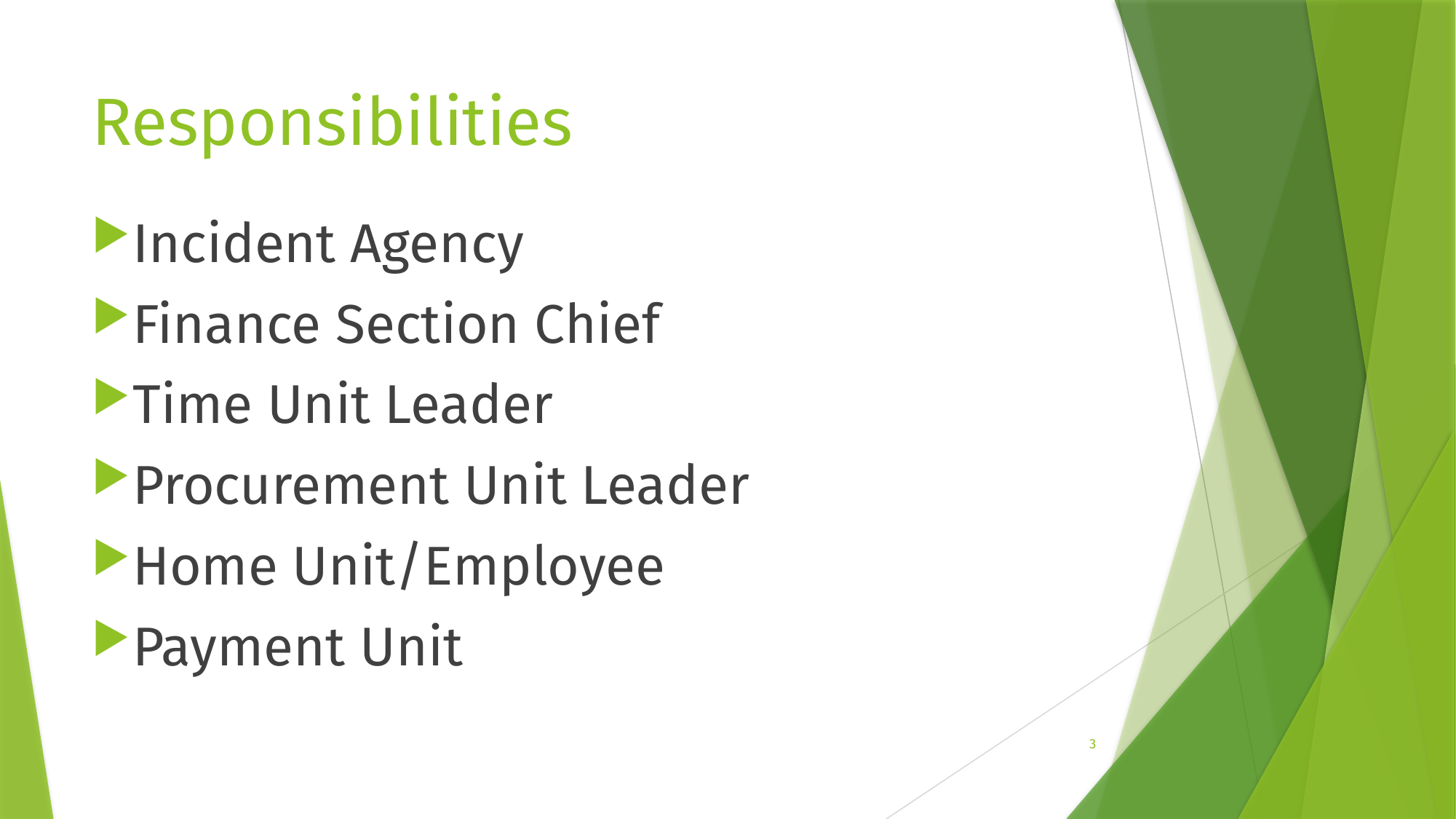

# Responsibilities
Incident Agency
Finance Section Chief
Time Unit Leader
Procurement Unit Leader
Home Unit/Employee
Payment Unit

3